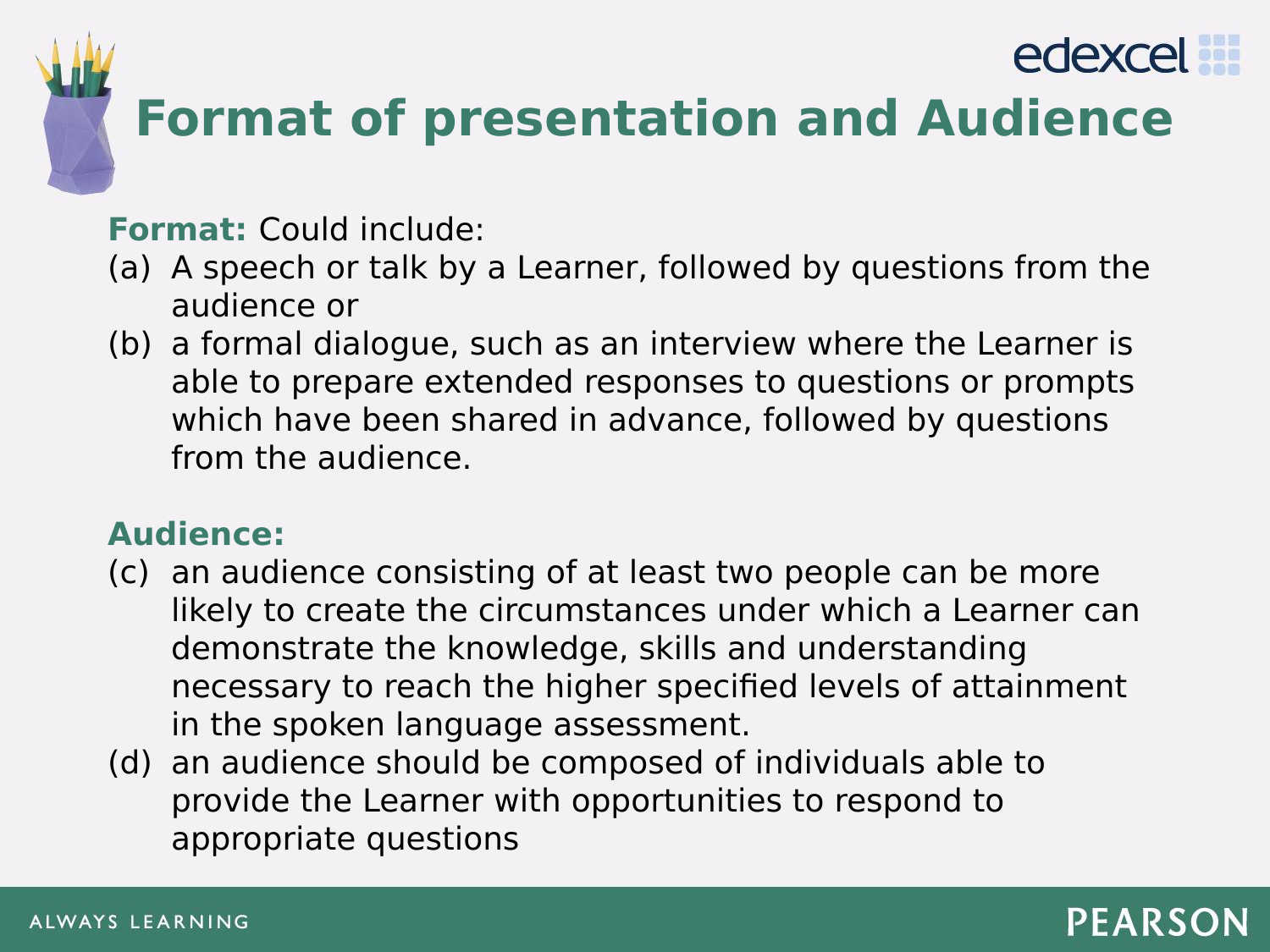

Format of presentation and Audience
Format: Could include:
A speech or talk by a Learner, followed by questions from the audience or
a formal dialogue, such as an interview where the Learner is able to prepare extended responses to questions or prompts which have been shared in advance, followed by questions from the audience.

Audience:
an audience consisting of at least two people can be more likely to create the circumstances under which a Learner can demonstrate the knowledge, skills and understanding necessary to reach the higher specified levels of attainment in the spoken language assessment.
an audience should be composed of individuals able to provide the Learner with opportunities to respond to appropriate questions